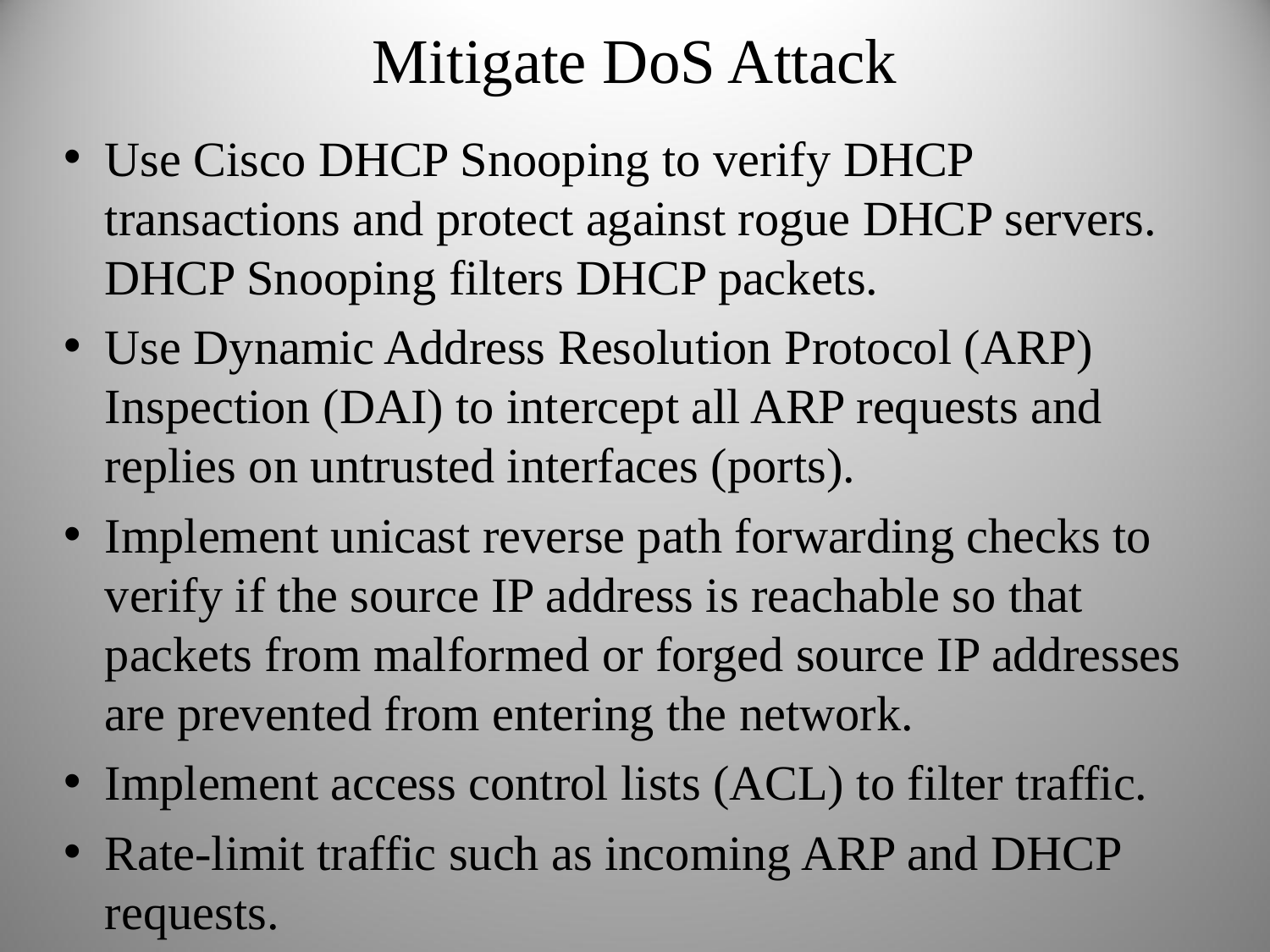

Mitigate DoS Attack
Use Cisco DHCP Snooping to verify DHCP transactions and protect against rogue DHCP servers. DHCP Snooping filters DHCP packets.
Use Dynamic Address Resolution Protocol (ARP) Inspection (DAI) to intercept all ARP requests and replies on untrusted interfaces (ports).
Implement unicast reverse path forwarding checks to verify if the source IP address is reachable so that packets from malformed or forged source IP addresses are prevented from entering the network.
Implement access control lists (ACL) to filter traffic.
Rate-limit traffic such as incoming ARP and DHCP requests.